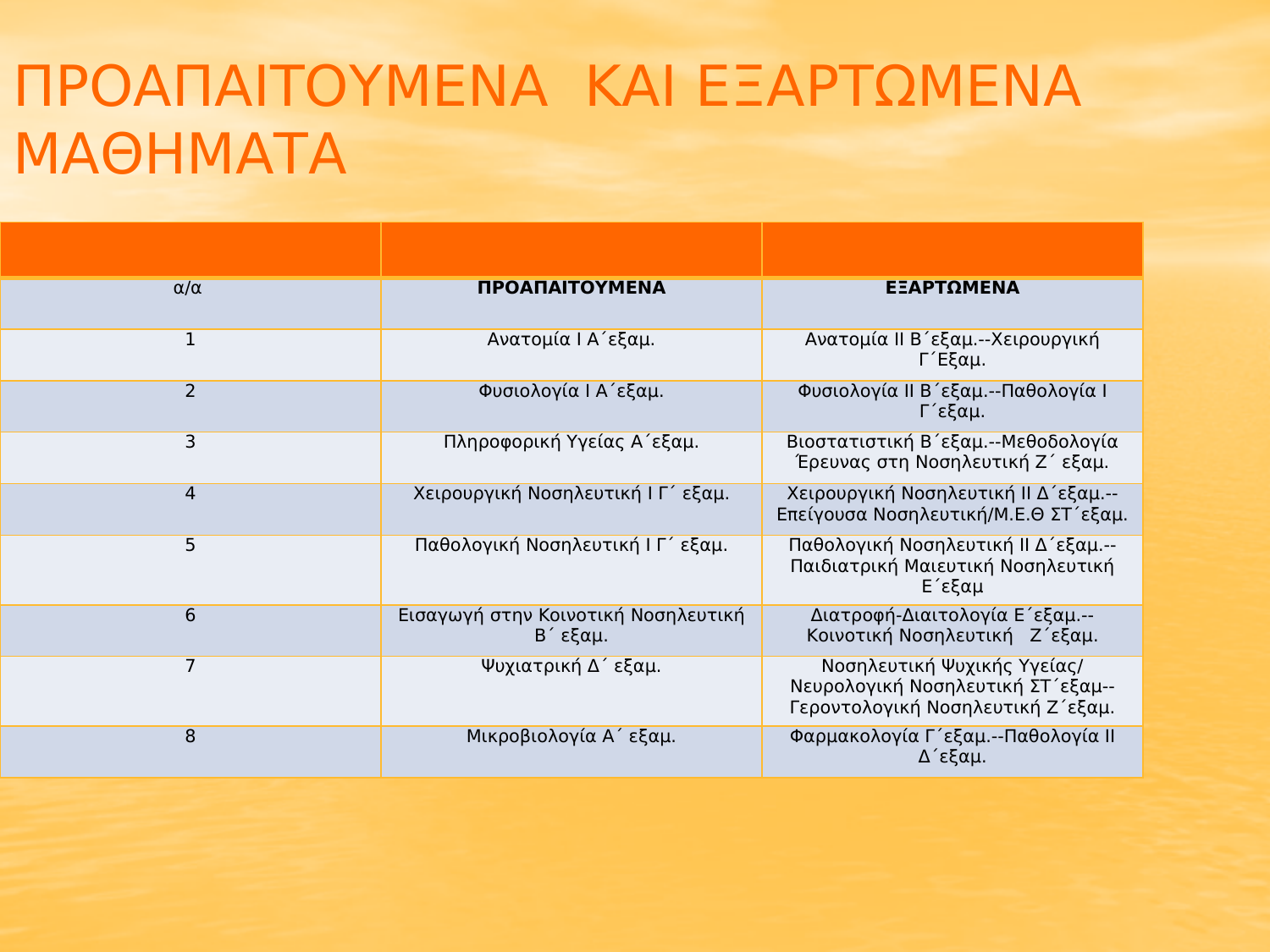

ΠΡΟΑΠΑΙΤΟΥΜΕΝΑ  ΚΑΙ ΕΞΑΡΤΩΜΕΝΑ ΜΑΘΗΜΑΤΑ
|  |  |  |
| --- | --- | --- |
| α/α | ΠΡΟΑΠΑΙΤΟΥΜΕΝΑ | ΕΞΑΡΤΩΜΕΝΑ |
| 1 | Ανατομία Ι Α΄εξαμ. | Ανατομία ΙΙ Β΄εξαμ.--Χειρουργική Γ΄Εξαμ. |
| 2 | Φυσιολογία Ι Α΄εξαμ. | Φυσιολογία ΙΙ Β΄εξαμ.--Παθολογία Ι Γ΄εξαμ. |
| 3 | Πληροφορική Υγείας Α΄εξαμ. | Βιοστατιστική Β΄εξαμ.--Μεθοδολογία Έρευνας στη Νοσηλευτική Ζ΄ εξαμ. |
| 4 | Χειρουργική Νοσηλευτική Ι Γ΄ εξαμ. | Χειρουργική Νοσηλευτική ΙΙ Δ΄εξαμ.--Επείγουσα Νοσηλευτική/Μ.Ε.Θ ΣΤ΄εξαμ. |
| 5 | Παθολογική Νοσηλευτική Ι Γ΄ εξαμ. | Παθολογική Νοσηλευτική ΙΙ Δ΄εξαμ.--Παιδιατρική Μαιευτική Νοσηλευτική Ε΄εξαμ |
| 6 | Εισαγωγή στην Κοινοτική Νοσηλευτική Β΄ εξαμ. | Διατροφή-Διαιτολογία Ε΄εξαμ.--Κοινοτική Νοσηλευτική  Ζ΄εξαμ. |
| 7 | Ψυχιατρική Δ΄ εξαμ. | Νοσηλευτική Ψυχικής Υγείας/ Νευρολογική Νοσηλευτική ΣΤ΄εξαμ--Γεροντολογική Νοσηλευτική Ζ΄εξαμ. |
| 8 | Μικροβιολογία Α΄ εξαμ. | Φαρμακολογία Γ΄εξαμ.--Παθολογία ΙΙ Δ΄εξαμ. |